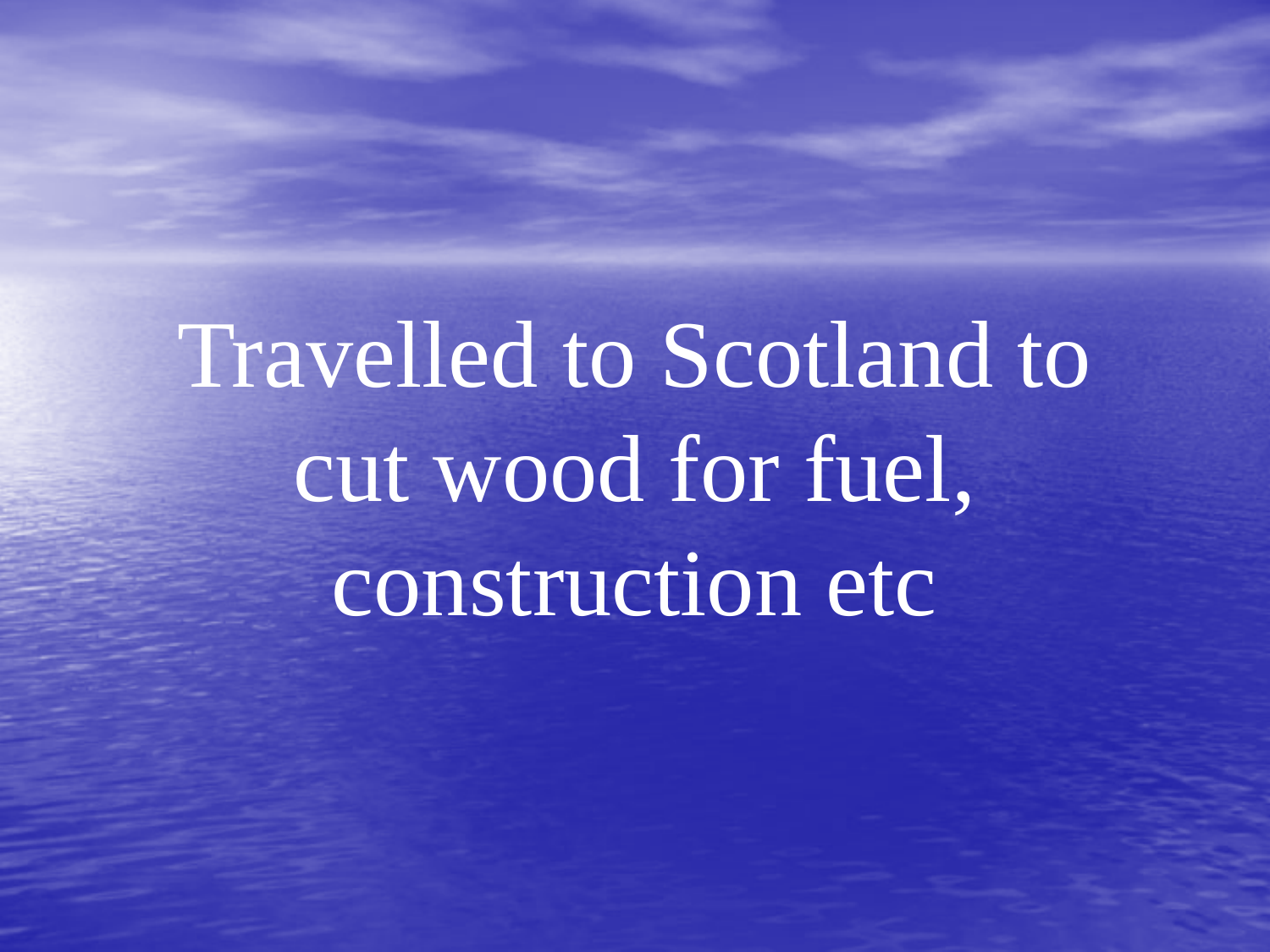

Travelled to Scotland to cut wood for fuel, construction etc